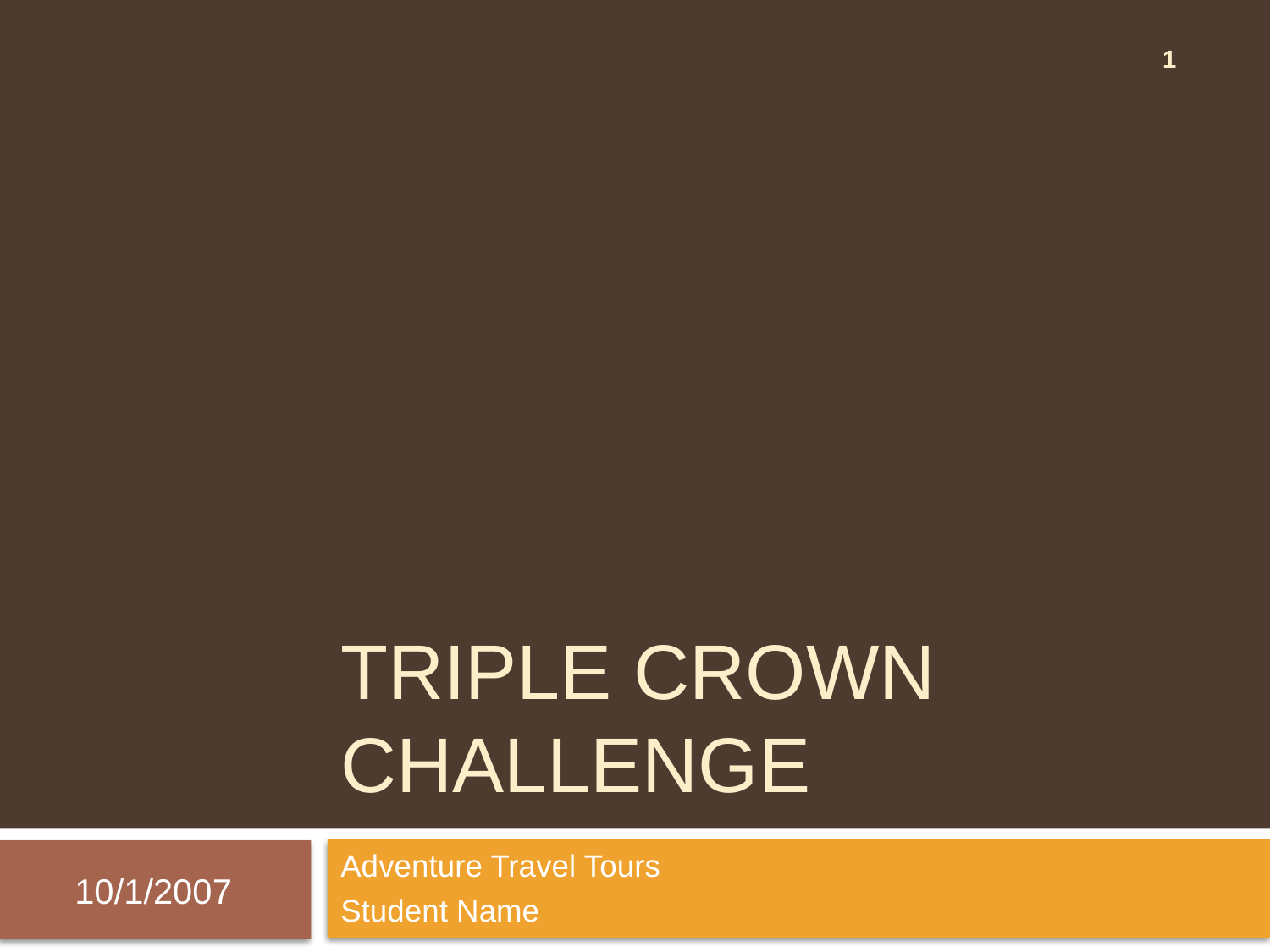

1
# Triple Crown Challenge
Adventure Travel Tours
Student Name
10/1/2007